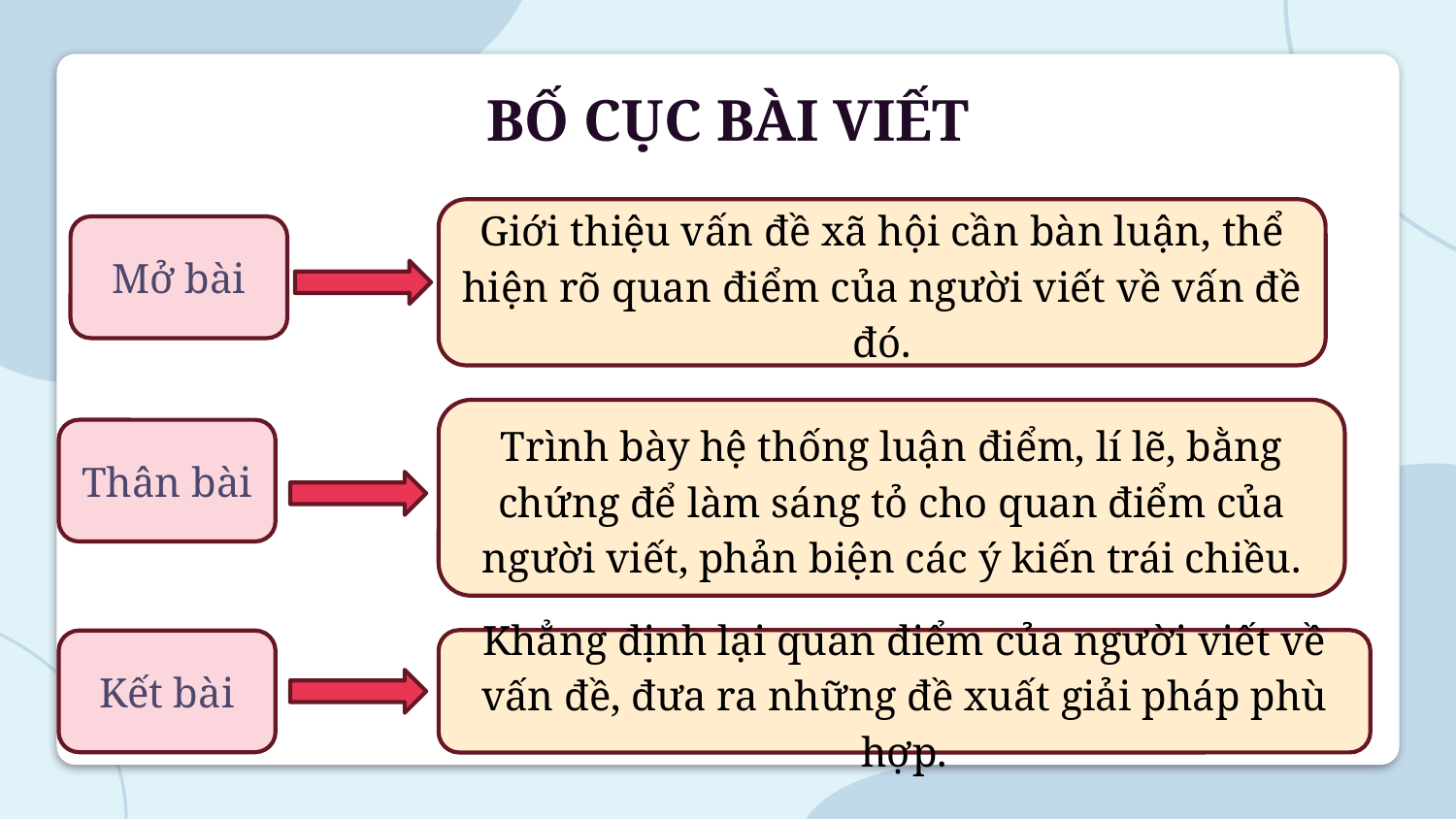

BỐ CỤC BÀI VIẾT
Giới thiệu vấn đề xã hội cần bàn luận, thể hiện rõ quan điểm của người viết về vấn đề đó.
Mở bài

Trình bày hệ thống luận điểm, lí lẽ, bằng chứng để làm sáng tỏ cho quan điểm của người viết, phản biện các ý kiến trái chiều.
Thân bài

Khẳng định lại quan điểm của người viết về vấn đề, đưa ra những đề xuất giải pháp phù hợp.
Kết bài